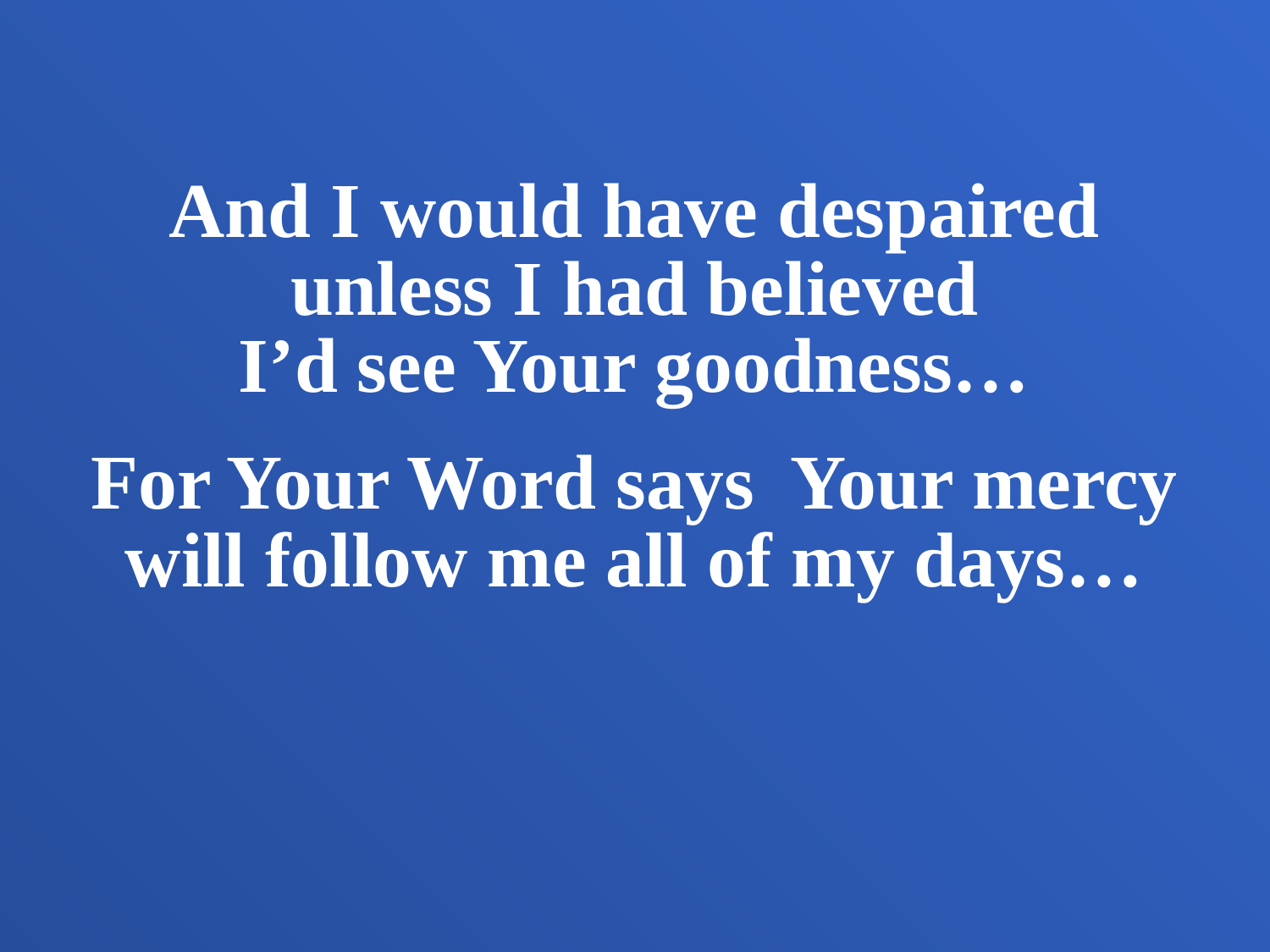

And I would have despaired
unless I had believed
I’d see Your goodness…
For Your Word says  Your mercy
will follow me all of my days…